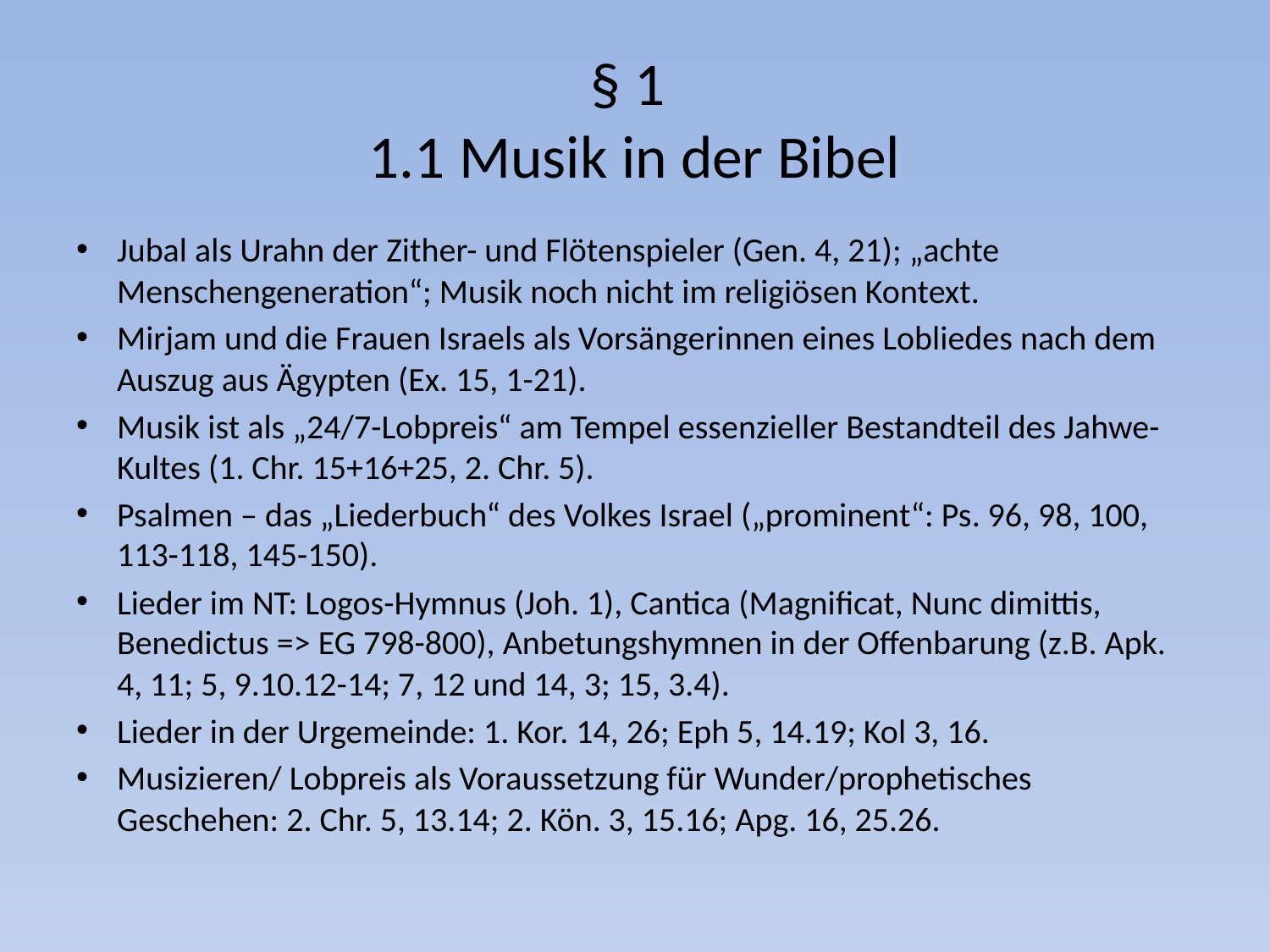

# § 1 1.1 Musik in der Bibel
Jubal als Urahn der Zither- und Flötenspieler (Gen. 4, 21); „achte Menschengeneration“; Musik noch nicht im religiösen Kontext.
Mirjam und die Frauen Israels als Vorsängerinnen eines Lobliedes nach dem Auszug aus Ägypten (Ex. 15, 1-21).
Musik ist als „24/7-Lobpreis“ am Tempel essenzieller Bestandteil des Jahwe-Kultes (1. Chr. 15+16+25, 2. Chr. 5).
Psalmen – das „Liederbuch“ des Volkes Israel („prominent“: Ps. 96, 98, 100, 113-118, 145-150).
Lieder im NT: Logos-Hymnus (Joh. 1), Cantica (Magnificat, Nunc dimittis, Benedictus => EG 798-800), Anbetungshymnen in der Offenbarung (z.B. Apk. 4, 11; 5, 9.10.12-14; 7, 12 und 14, 3; 15, 3.4).
Lieder in der Urgemeinde: 1. Kor. 14, 26; Eph 5, 14.19; Kol 3, 16.
Musizieren/ Lobpreis als Voraussetzung für Wunder/prophetisches Geschehen: 2. Chr. 5, 13.14; 2. Kön. 3, 15.16; Apg. 16, 25.26.